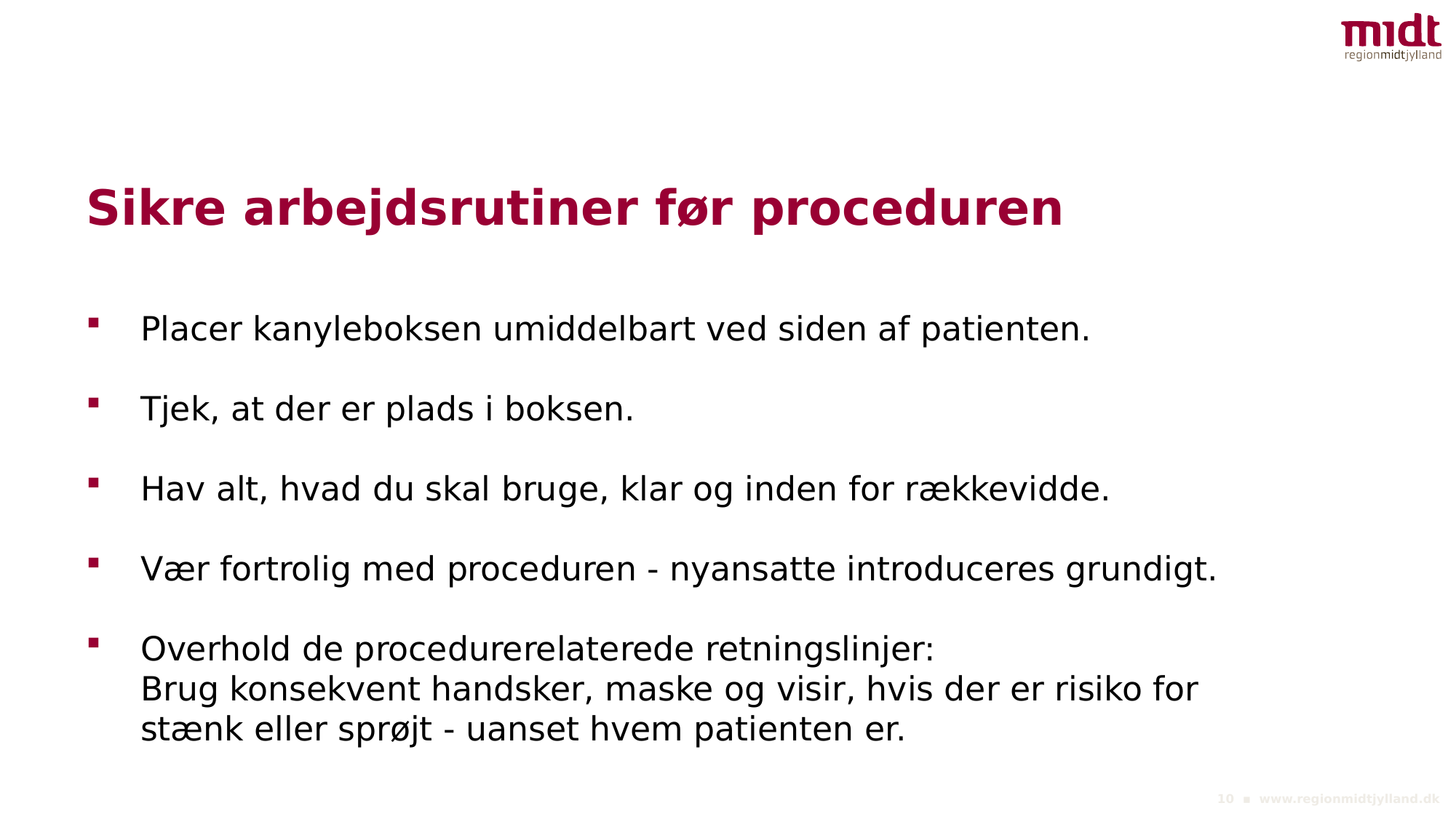

# Sikre arbejdsrutiner før proceduren
Placer kanyleboksen umiddelbart ved siden af patienten.

Tjek, at der er plads i boksen.

Hav alt, hvad du skal bruge, klar og inden for rækkevidde.

Vær fortrolig med proceduren - nyansatte introduceres grundigt.

Overhold de procedurerelaterede retningslinjer:
Brug konsekvent handsker, maske og visir, hvis der er risiko for stænk eller sprøjt - uanset hvem patienten er.